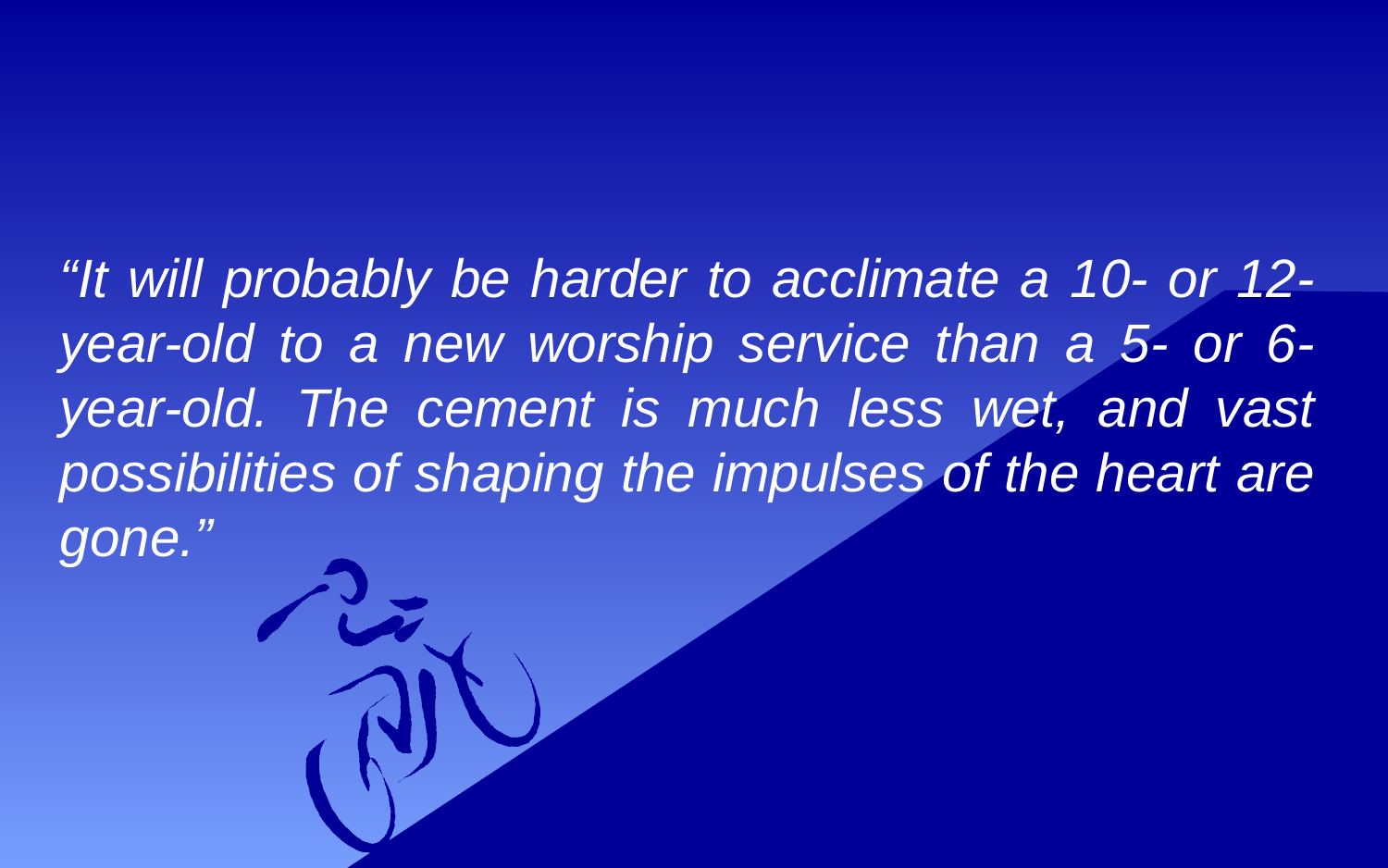

“It will probably be harder to acclimate a 10- or 12-year-old to a new worship service than a 5- or 6-year-old. The cement is much less wet, and vast possibilities of shaping the impulses of the heart are gone.”